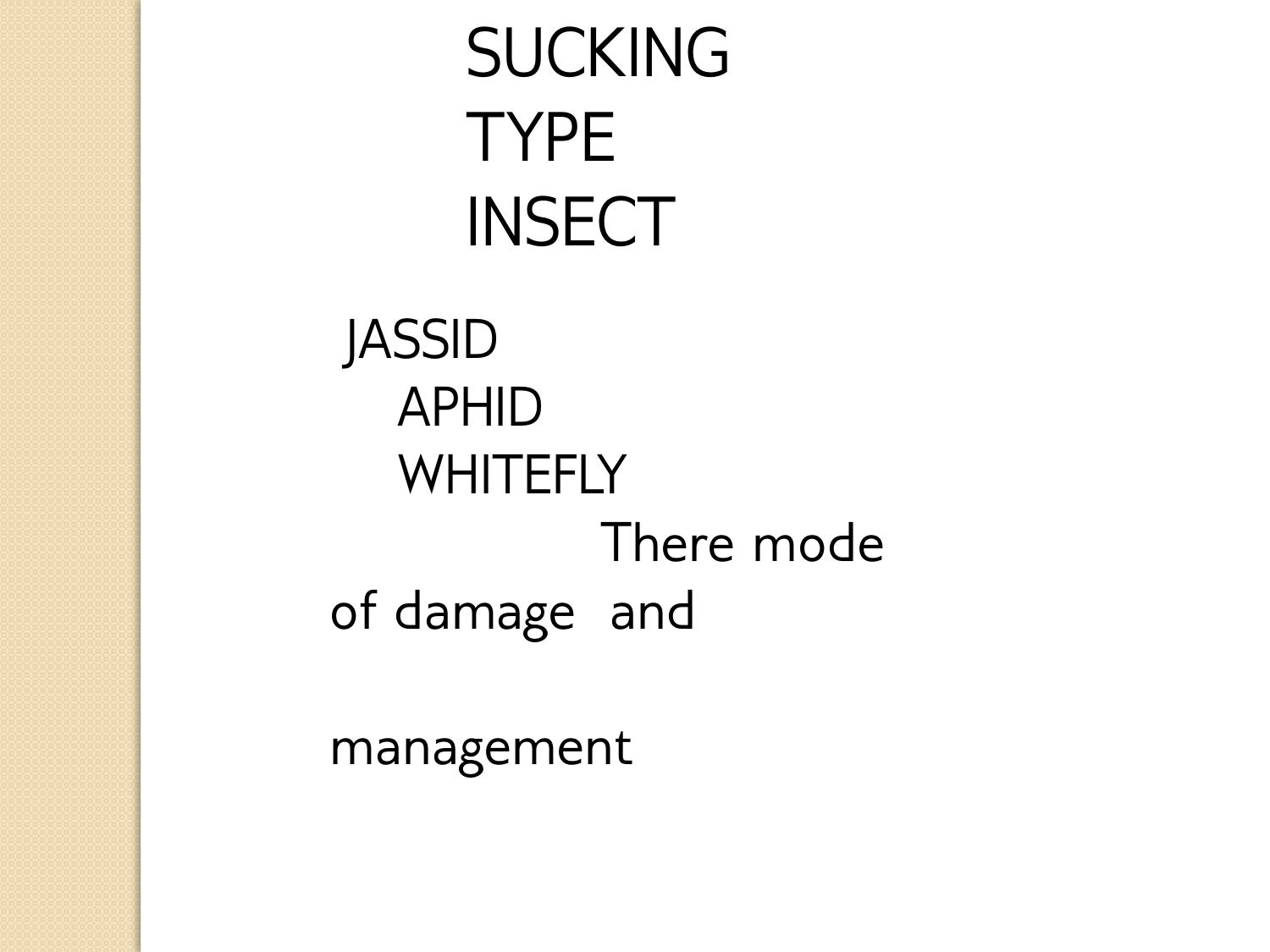

SUCKING TYPE INSECT
 JASSID
    APHID
    WHITEFLY
                There mode of damage  and
                                management